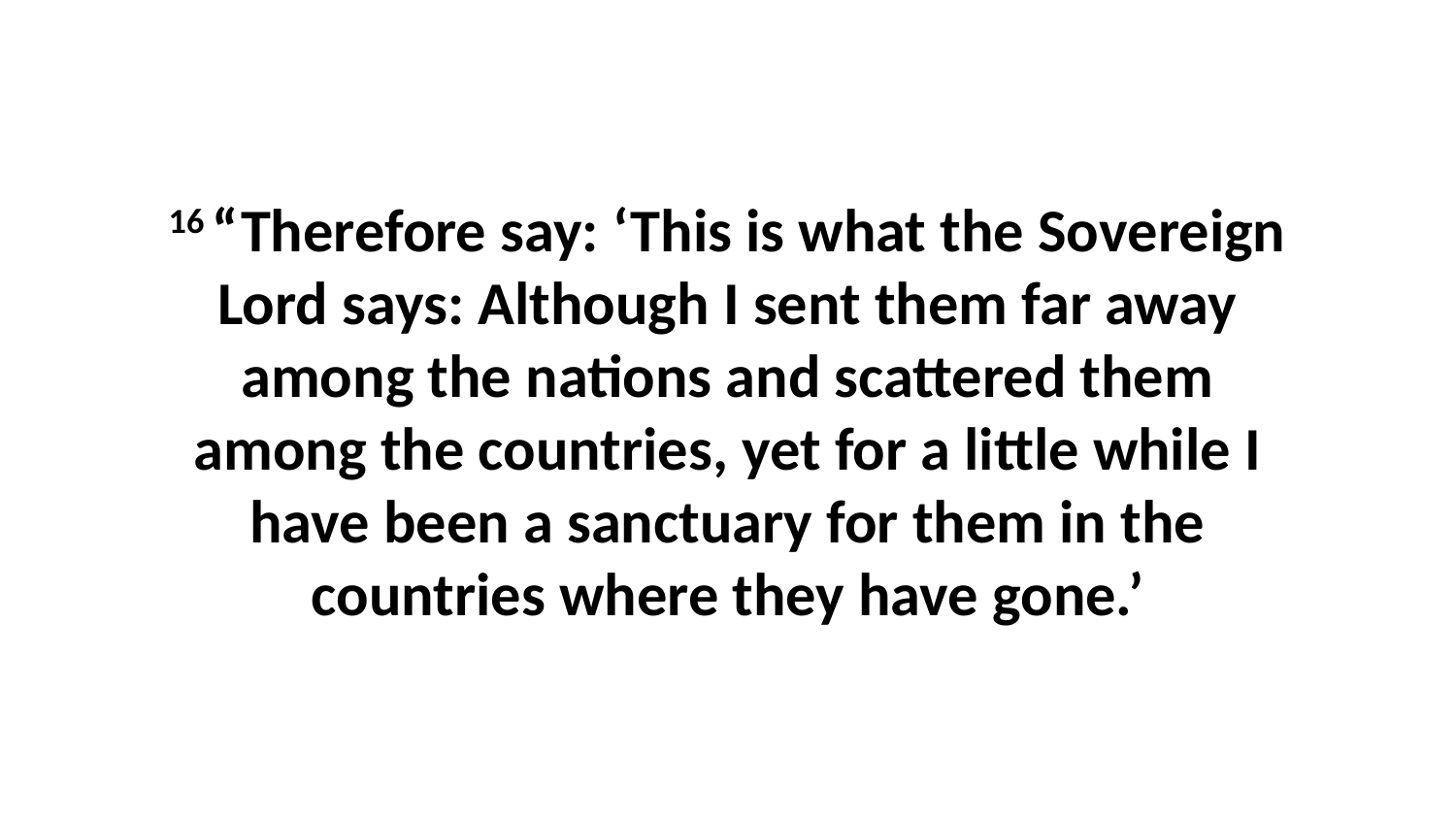

16 “Therefore say: ‘This is what the Sovereign Lord says: Although I sent them far away among the nations and scattered them among the countries, yet for a little while I have been a sanctuary for them in the countries where they have gone.’